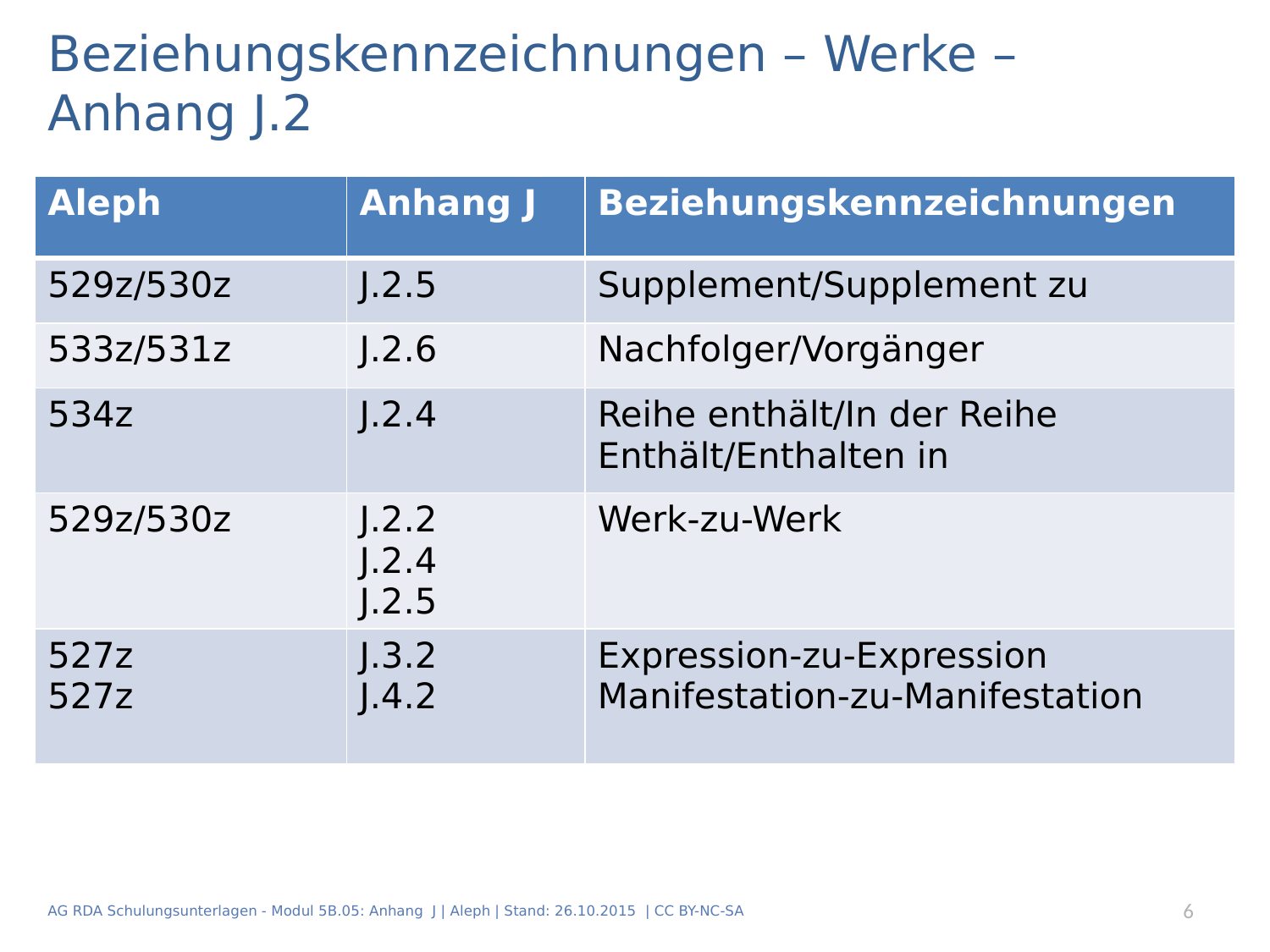

# Beziehungskennzeichnungen – Werke – Anhang J.2
| Aleph | Anhang J | Beziehungskennzeichnungen |
| --- | --- | --- |
| 529z/530z | J.2.5 | Supplement/Supplement zu |
| 533z/531z | J.2.6 | Nachfolger/Vorgänger |
| 534z | J.2.4 | Reihe enthält/In der Reihe Enthält/Enthalten in |
| 529z/530z | J.2.2 J.2.4 J.2.5 | Werk-zu-Werk |
| 527z 527z | J.3.2 J.4.2 | Expression-zu-Expression Manifestation-zu-Manifestation |
AG RDA Schulungsunterlagen - Modul 5B.05: Anhang  J | Aleph | Stand: 26.10.2015  | CC BY-NC-SA
6